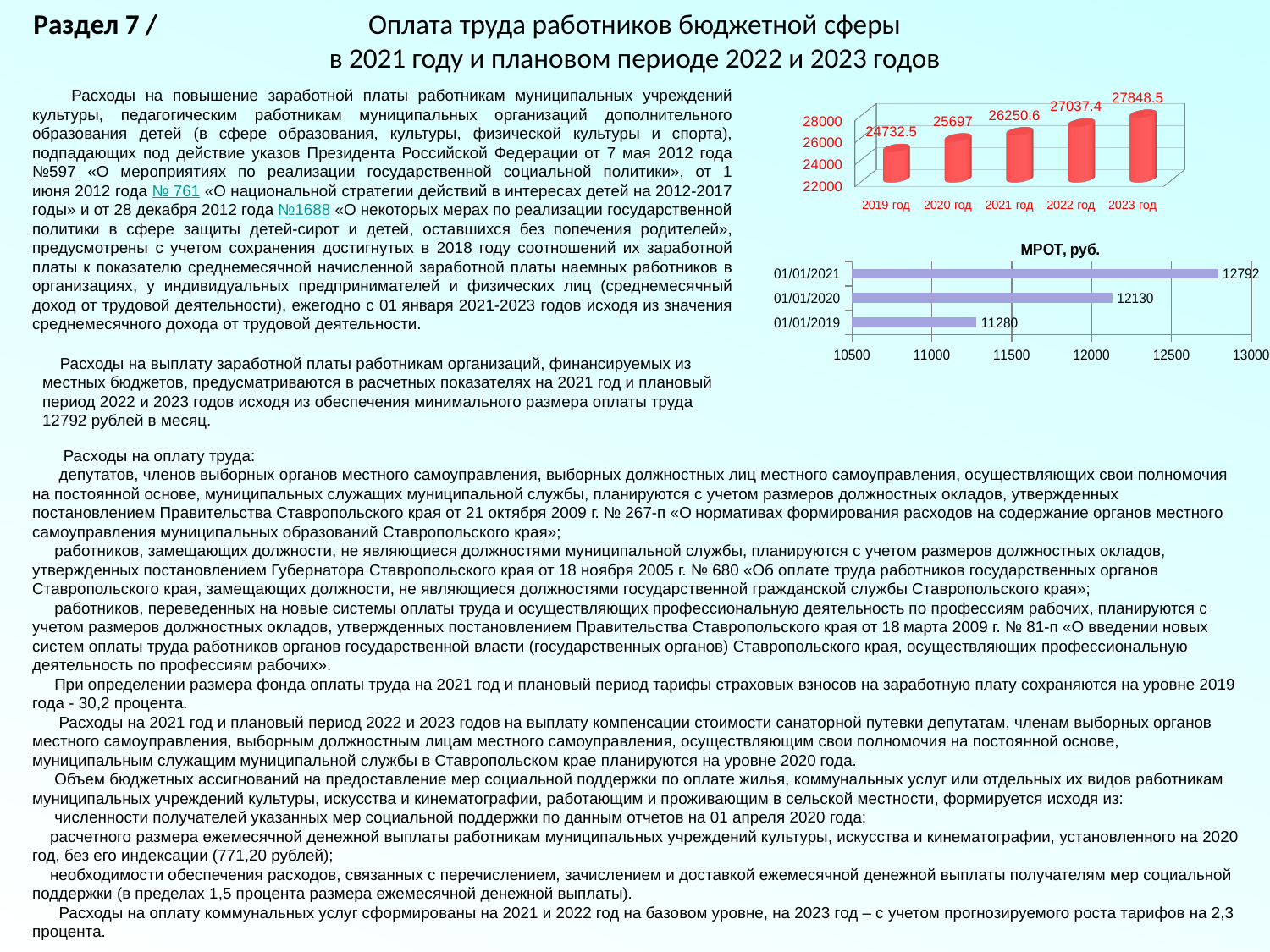

Оплата труда работников бюджетной сферы
в 2021 году и плановом периоде 2022 и 2023 годов
Раздел 7 /

[unsupported chart]

    Расходы на повышение заработной платы работникам муниципальных учреждений культуры, педагогическим работникам муниципальных организаций дополнительного образования детей (в сфере образования, культуры, физической культуры и спорта), подпадающих под действие указов Президента Российской Федерации от 7 мая 2012 года №597 «О мероприятиях по реализации государственной социальной политики», от 1 июня 2012 года № 761 «О национальной стратегии действий в интересах детей на 2012-2017 годы» и от 28 декабря 2012 года №1688 «О некоторых мерах по реализации государственной политики в сфере защиты детей-сирот и детей, оставшихся без попечения родителей», предусмотрены с учетом сохранения достигнутых в 2018 году соотношений их заработной платы к показателю среднемесячной начисленной заработной платы наемных работников в организациях, у индивидуальных предпринимателей и физических лиц (среднемесячный доход от трудовой деятельности), ежегодно с 01 января 2021-2023 годов исходя из значения среднемесячного дохода от трудовой деятельности.

### Chart:

| Category | МРОТ, руб. |
|---|---|
| 43466 | 11280.0 |
| 43831 | 12130.0 |
| 44197 | 12792.0 |
    Расходы на выплату заработной платы работникам организаций, финансируемых из местных бюджетов, предусматриваются в расчетных показателях на 2021 год и плановый период 2022 и 2023 годов исходя из обеспечения минимального размера оплаты труда 12792 рублей в месяц.

       Расходы на оплату труда:
      депутатов, членов выборных органов местного самоуправления, выборных должностных лиц местного самоуправления, осуществляющих свои полномочия на постоянной основе, муниципальных служащих муниципальной службы, планируются с учетом размеров должностных окладов, утвержденных постановлением Правительства Ставропольского края от 21 октября 2009 г. № 267-п «О нормативах формирования расходов на содержание органов местного самоуправления муниципальных образований Ставропольского края»;
     работников, замещающих должности, не являющиеся должностями муниципальной службы, планируются с учетом размеров должностных окладов, утвержденных постановлением Губернатора Ставропольского края от 18 ноября 2005 г. № 680 «Об оплате труда работников государственных органов Ставропольского края, замещающих должности, не являющиеся должностями государственной гражданской службы Ставропольского края»;
     работников, переведенных на новые системы оплаты труда и осуществляющих профессиональную деятельность по профессиям рабочих, планируются с учетом размеров должностных окладов, утвержденных постановлением Правительства Ставропольского края от 18 марта 2009 г. № 81-п «О введении новых систем оплаты труда работников органов государственной власти (государственных органов) Ставропольского края, осуществляющих профессиональную деятельность по профессиям рабочих».
     При определении размера фонда оплаты труда на 2021 год и плановый период тарифы страховых взносов на заработную плату сохраняются на уровне 2019 года - 30,2 процента.
      Расходы на 2021 год и плановый период 2022 и 2023 годов на выплату компенсации стоимости санаторной путевки депутатам, членам выборных органов местного самоуправления, выборным должностным лицам местного самоуправления, осуществляющим свои полномочия на постоянной основе, муниципальным служащим муниципальной службы в Ставропольском крае планируются на уровне 2020 года.
     Объем бюджетных ассигнований на предоставление мер социальной поддержки по оплате жилья, коммунальных услуг или отдельных их видов работникам муниципальных учреждений культуры, искусства и кинематографии, работающим и проживающим в сельской местности, формируется исходя из:
     численности получателей указанных мер социальной поддержки по данным отчетов на 01 апреля 2020 года;
    расчетного размера ежемесячной денежной выплаты работникам муниципальных учреждений культуры, искусства и кинематографии, установленного на 2020 год, без его индексации (771,20 рублей);
    необходимости обеспечения расходов, связанных с перечислением, зачислением и доставкой ежемесячной денежной выплаты получателям мер социальной поддержки (в пределах 1,5 процента размера ежемесячной денежной выплаты).
      Расходы на оплату коммунальных услуг сформированы на 2021 и 2022 год на базовом уровне, на 2023 год – с учетом прогнозируемого роста тарифов на 2,3 процента.